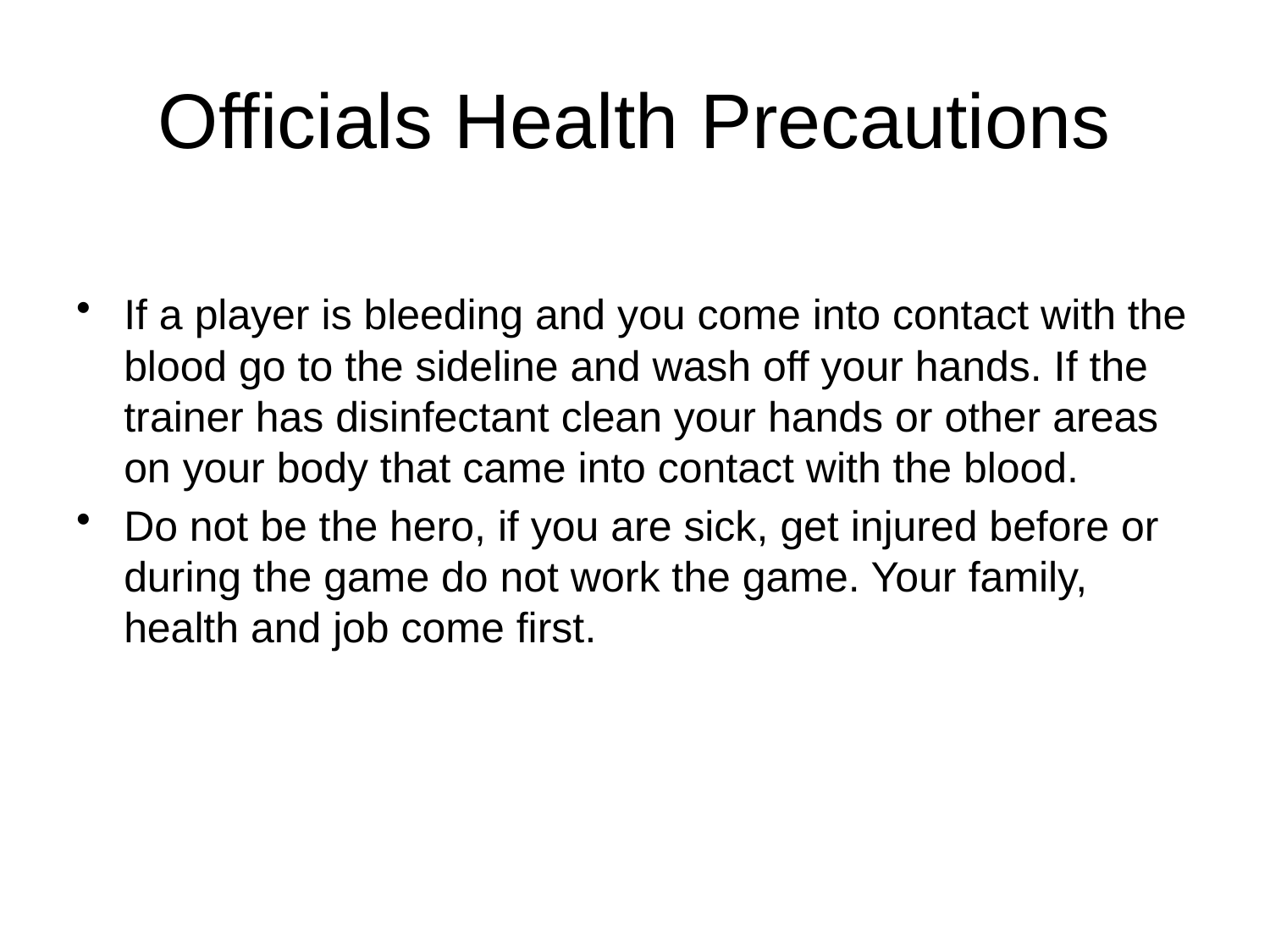

# Officials Health Precautions

If a player is bleeding and you come into contact with the blood go to the sideline and wash off your hands. If the trainer has disinfectant clean your hands or other areas on your body that came into contact with the blood.
Do not be the hero, if you are sick, get injured before or during the game do not work the game. Your family, health and job come first.